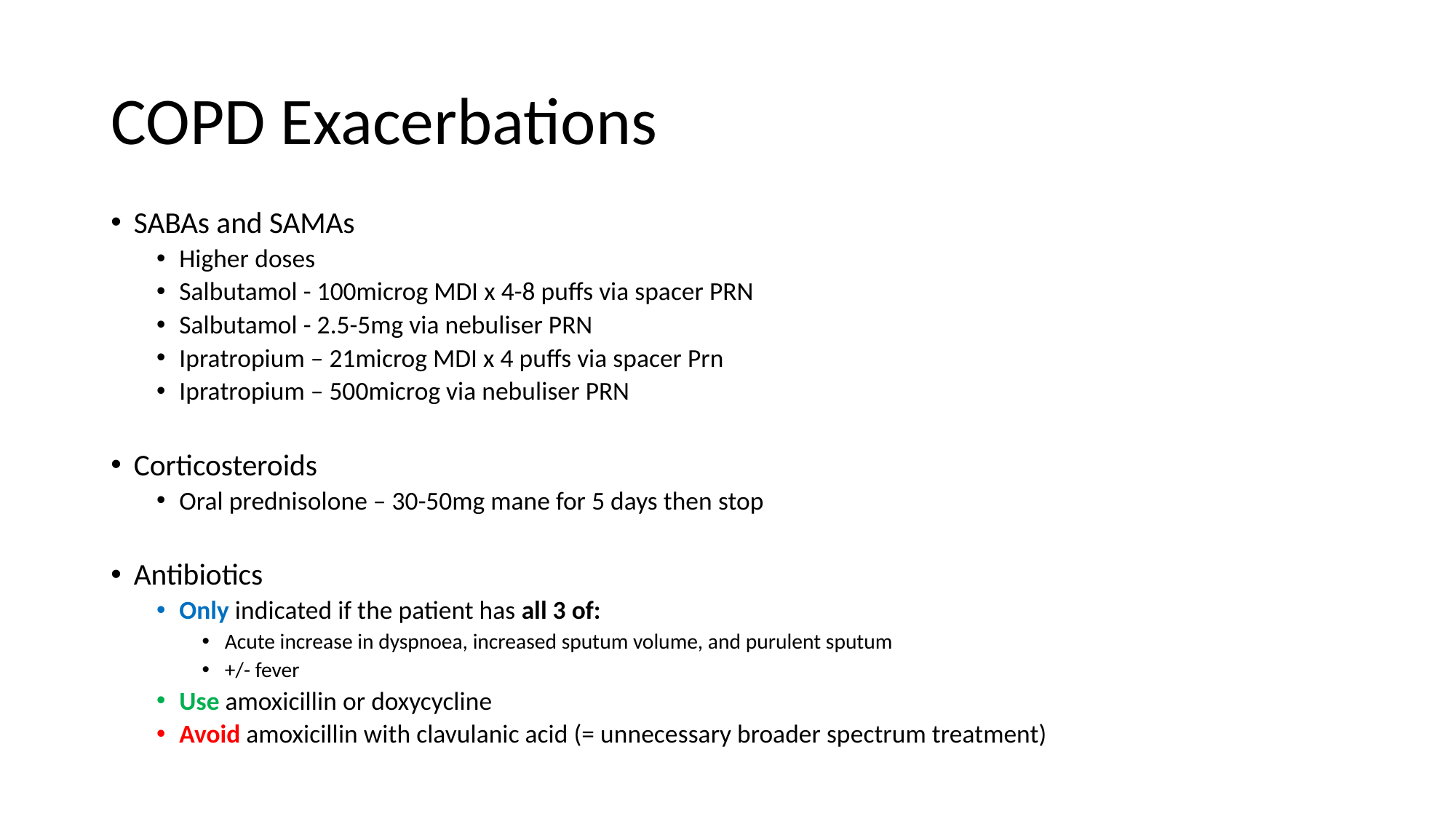

# COPD Exacerbations
SABAs and SAMAs
Higher doses
Salbutamol - 100microg MDI x 4-8 puffs via spacer PRN
Salbutamol - 2.5-5mg via nebuliser PRN
Ipratropium – 21microg MDI x 4 puffs via spacer Prn
Ipratropium – 500microg via nebuliser PRN

Corticosteroids
Oral prednisolone – 30-50mg mane for 5 days then stop

Antibiotics
Only indicated if the patient has all 3 of:
Acute increase in dyspnoea, increased sputum volume, and purulent sputum
+/- fever
Use amoxicillin or doxycycline
Avoid amoxicillin with clavulanic acid (= unnecessary broader spectrum treatment)